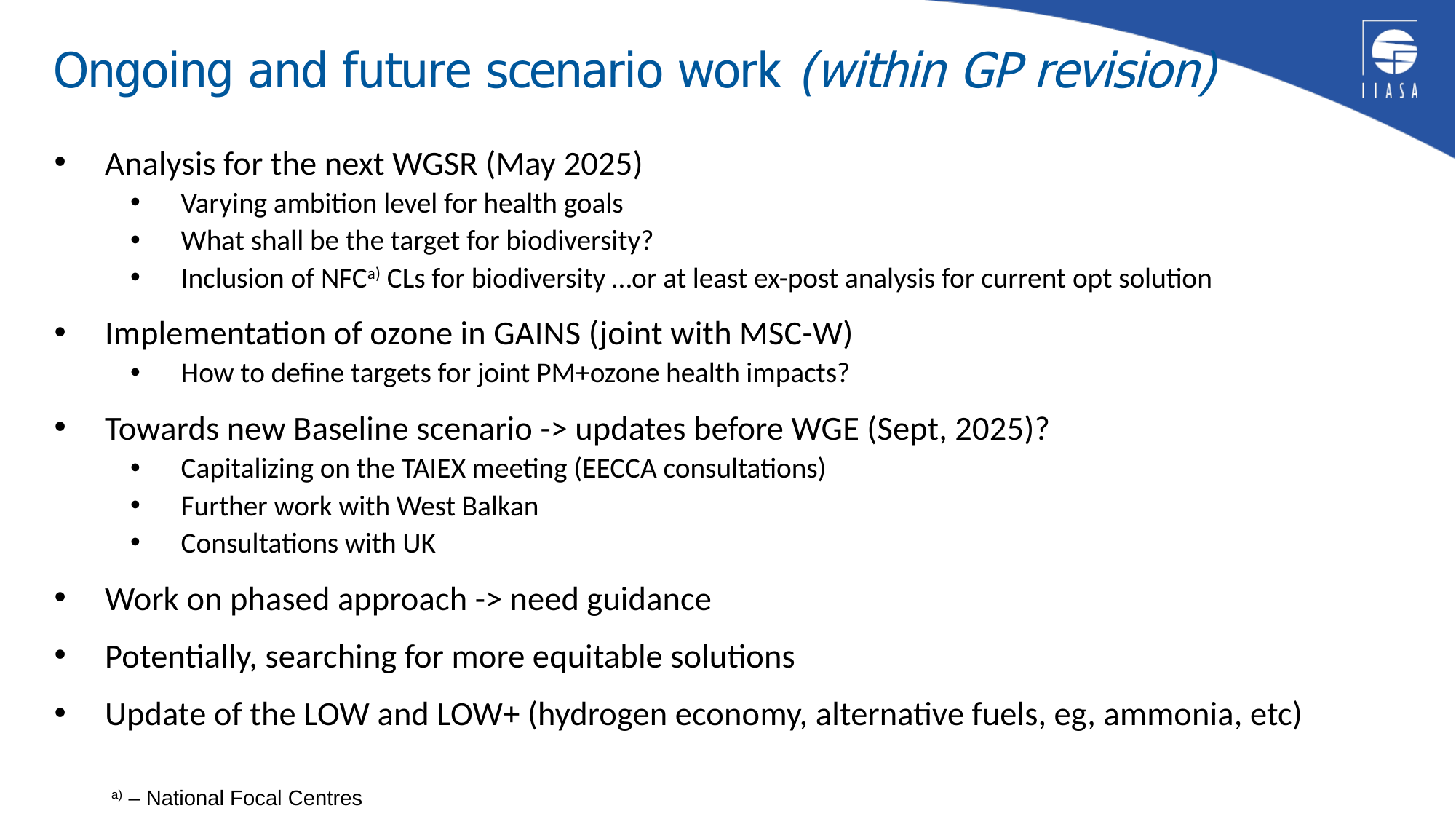

# Ongoing and future scenario work (within GP revision)
Analysis for the next WGSR (May 2025)
Varying ambition level for health goals
What shall be the target for biodiversity?
Inclusion of NFCa) CLs for biodiversity …or at least ex-post analysis for current opt solution
Implementation of ozone in GAINS (joint with MSC-W)
How to define targets for joint PM+ozone health impacts?
Towards new Baseline scenario -> updates before WGE (Sept, 2025)?
Capitalizing on the TAIEX meeting (EECCA consultations)
Further work with West Balkan
Consultations with UK
Work on phased approach -> need guidance
Potentially, searching for more equitable solutions
Update of the LOW and LOW+ (hydrogen economy, alternative fuels, eg, ammonia, etc)

a) – National Focal Centres